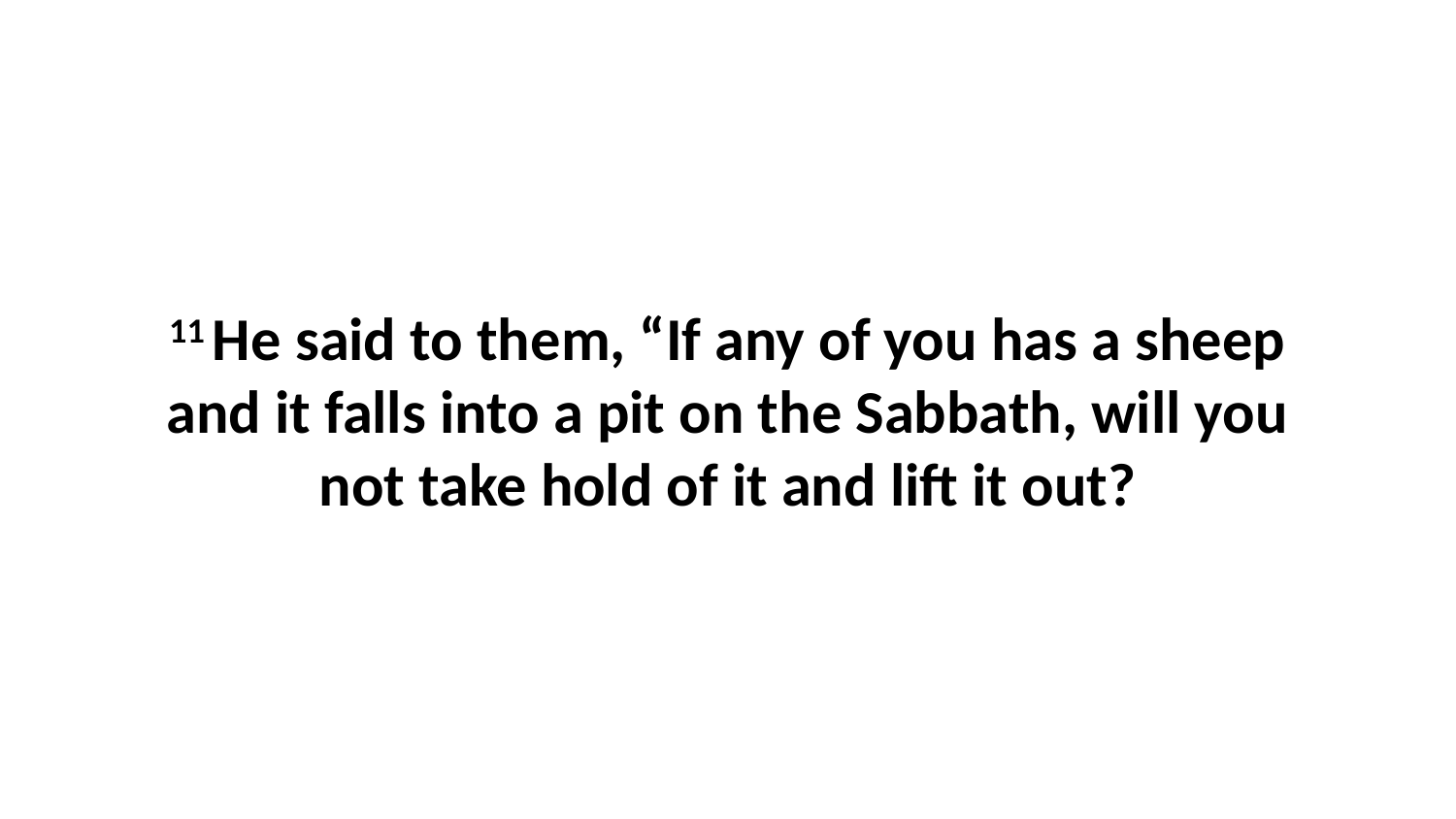

11 He said to them, “If any of you has a sheep and it falls into a pit on the Sabbath, will you not take hold of it and lift it out?